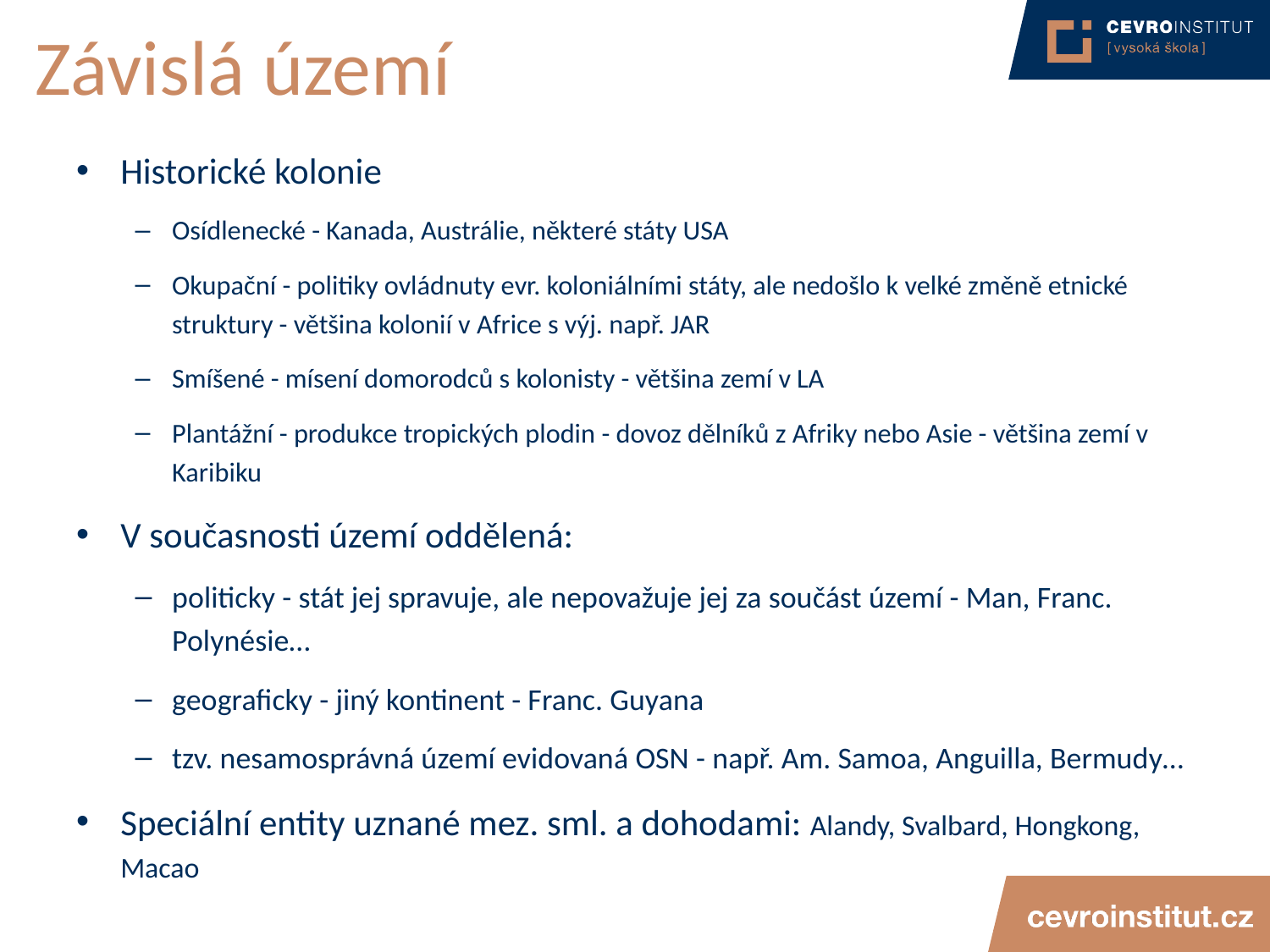

# Závislá území
Historické kolonie
Osídlenecké - Kanada, Austrálie, některé státy USA
Okupační - politiky ovládnuty evr. koloniálními státy, ale nedošlo k velké změně etnické struktury - většina kolonií v Africe s výj. např. JAR
Smíšené - mísení domorodců s kolonisty - většina zemí v LA
Plantážní - produkce tropických plodin - dovoz dělníků z Afriky nebo Asie - většina zemí v Karibiku
V současnosti území oddělená:
politicky - stát jej spravuje, ale nepovažuje jej za součást území - Man, Franc. Polynésie…
geograficky - jiný kontinent - Franc. Guyana
tzv. nesamosprávná území evidovaná OSN - např. Am. Samoa, Anguilla, Bermudy…
Speciální entity uznané mez. sml. a dohodami: Alandy, Svalbard, Hongkong, Macao